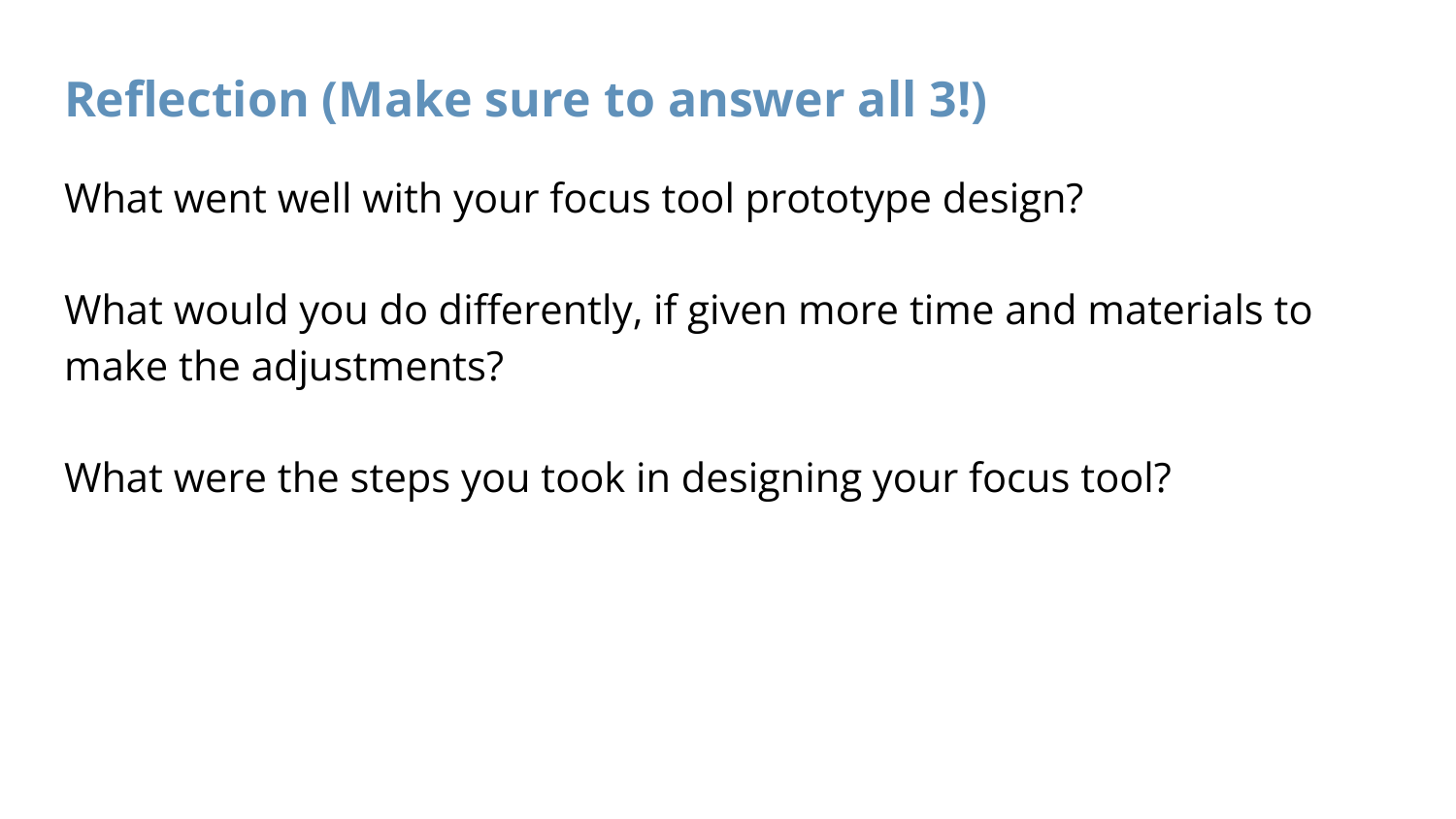

# Reflection (Make sure to answer all 3!)
What went well with your focus tool prototype design?
What would you do differently, if given more time and materials to make the adjustments?
What were the steps you took in designing your focus tool?